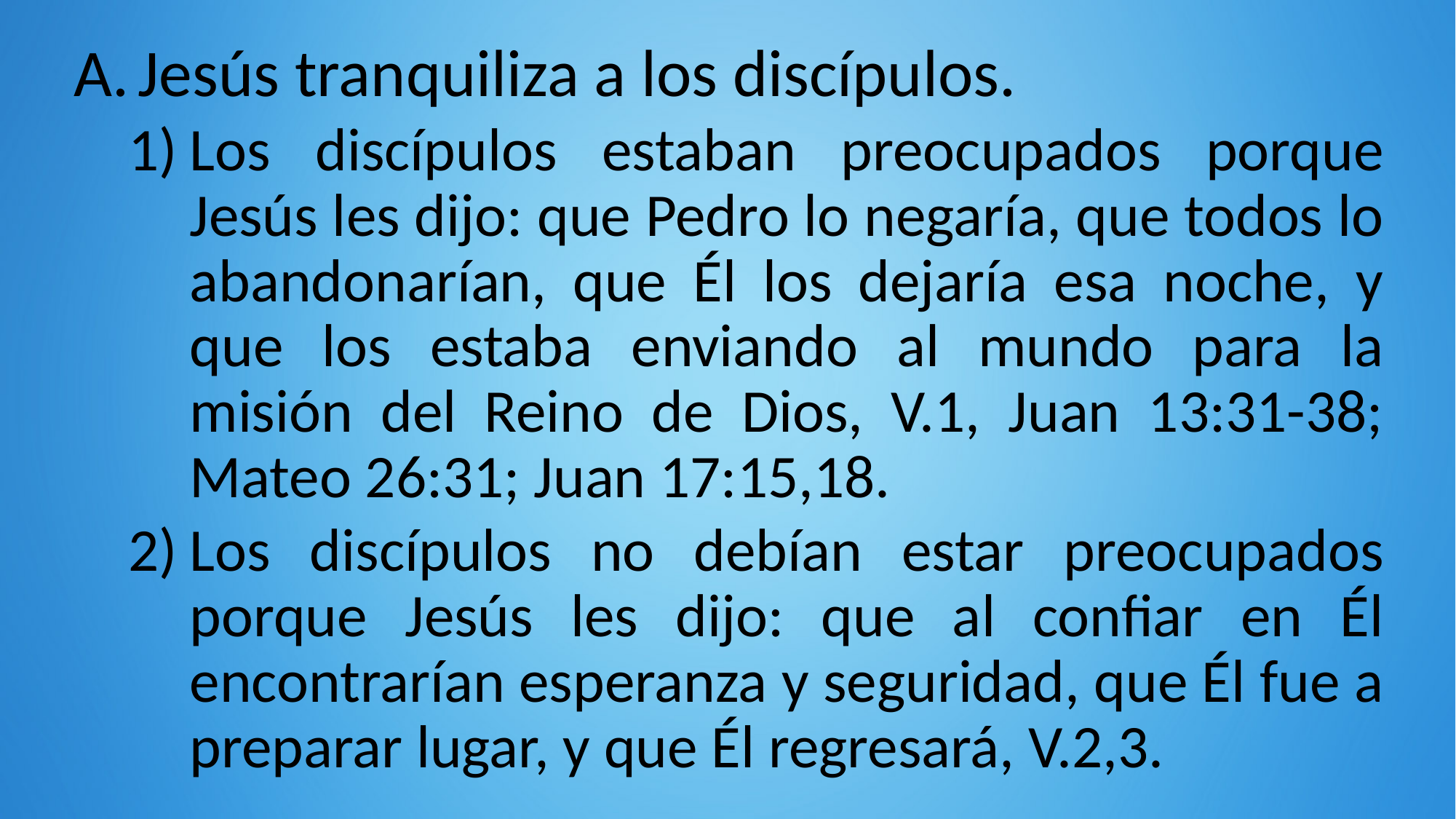

Jesús tranquiliza a los discípulos.
Los discípulos estaban preocupados porque Jesús les dijo: que Pedro lo negaría, que todos lo abandonarían, que Él los dejaría esa noche, y que los estaba enviando al mundo para la misión del Reino de Dios, V.1, Juan 13:31-38; Mateo 26:31; Juan 17:15,18.
Los discípulos no debían estar preocupados porque Jesús les dijo: que al confiar en Él encontrarían esperanza y seguridad, que Él fue a preparar lugar, y que Él regresará, V.2,3.